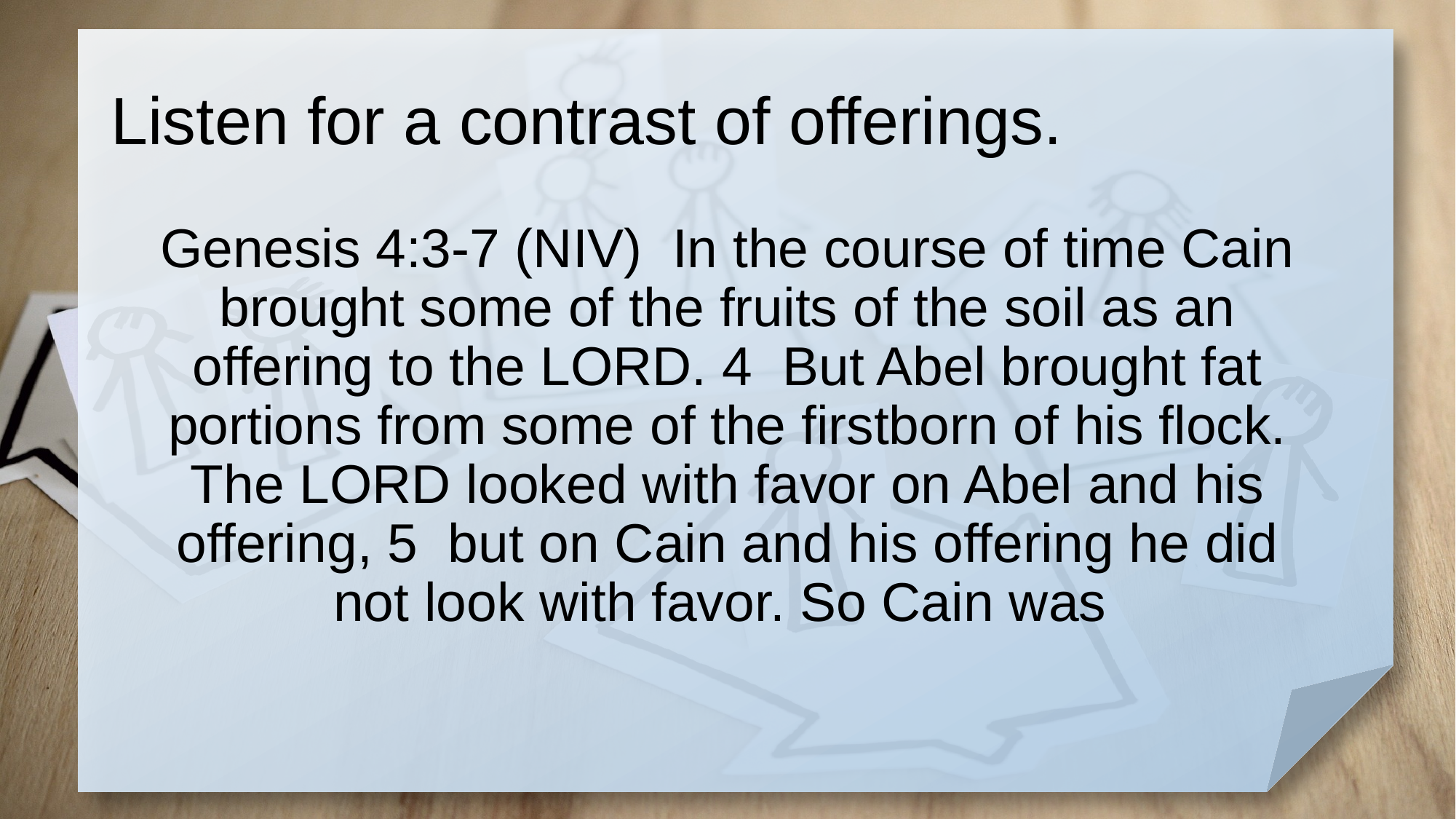

# Listen for a contrast of offerings.
Genesis 4:3-7 (NIV)  In the course of time Cain brought some of the fruits of the soil as an offering to the LORD. 4  But Abel brought fat portions from some of the firstborn of his flock. The LORD looked with favor on Abel and his offering, 5  but on Cain and his offering he did not look with favor. So Cain was